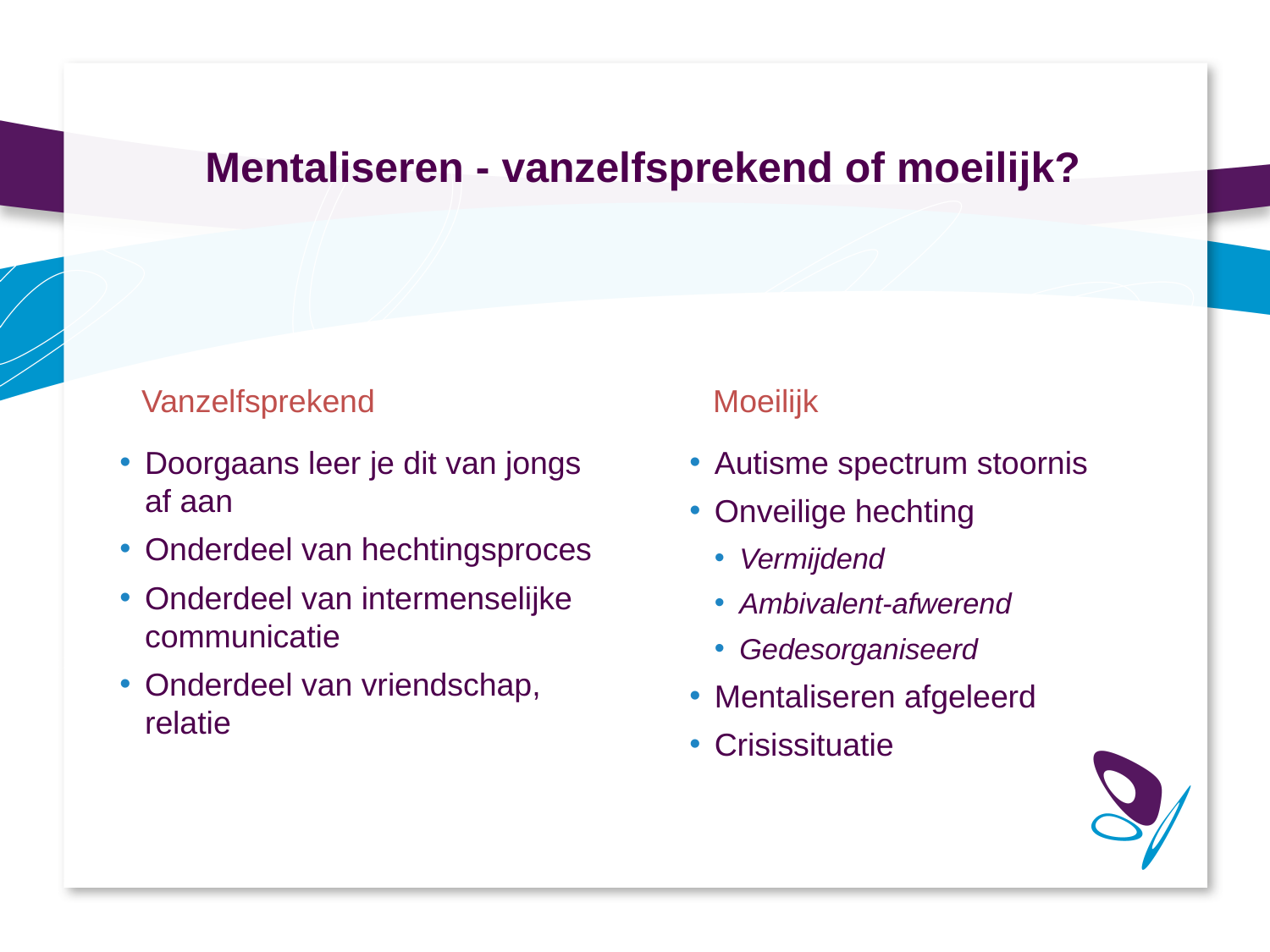

# Mentaliseren - vanzelfsprekend of moeilijk?
Vanzelfsprekend
Moeilijk
Doorgaans leer je dit van jongs af aan
Onderdeel van hechtingsproces
Onderdeel van intermenselijke communicatie
Onderdeel van vriendschap, relatie
Autisme spectrum stoornis
Onveilige hechting
Vermijdend
Ambivalent-afwerend
Gedesorganiseerd
Mentaliseren afgeleerd
Crisissituatie